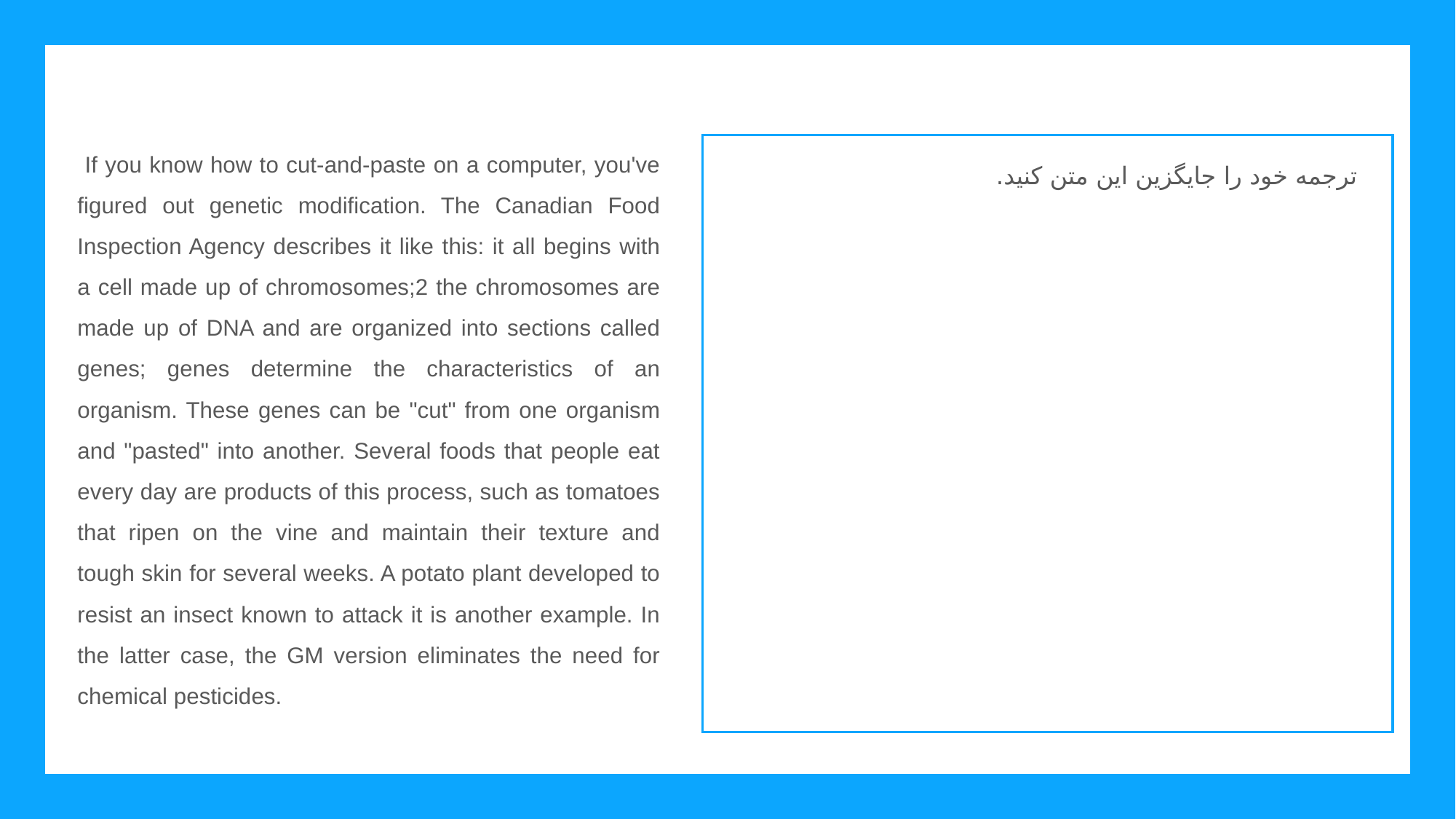

If you know how to cut-and-paste on a computer, you've figured out genetic modification. The Canadian Food Inspection Agency describes it like this: it all begins with a cell made up of chromosomes;2 the chromosomes are made up of DNA and are organized into sections called genes; genes determine the characteristics of an organism. These genes can be "cut" from one organism and "pasted" into another. Several foods that people eat every day are products of this process, such as tomatoes that ripen on the vine and maintain their texture and tough skin for several weeks. A potato plant developed to resist an insect known to attack it is another example. In the latter case, the GM version eliminates the need for chemical pesticides.

ترجمه خود را جایگزین این متن کنید.